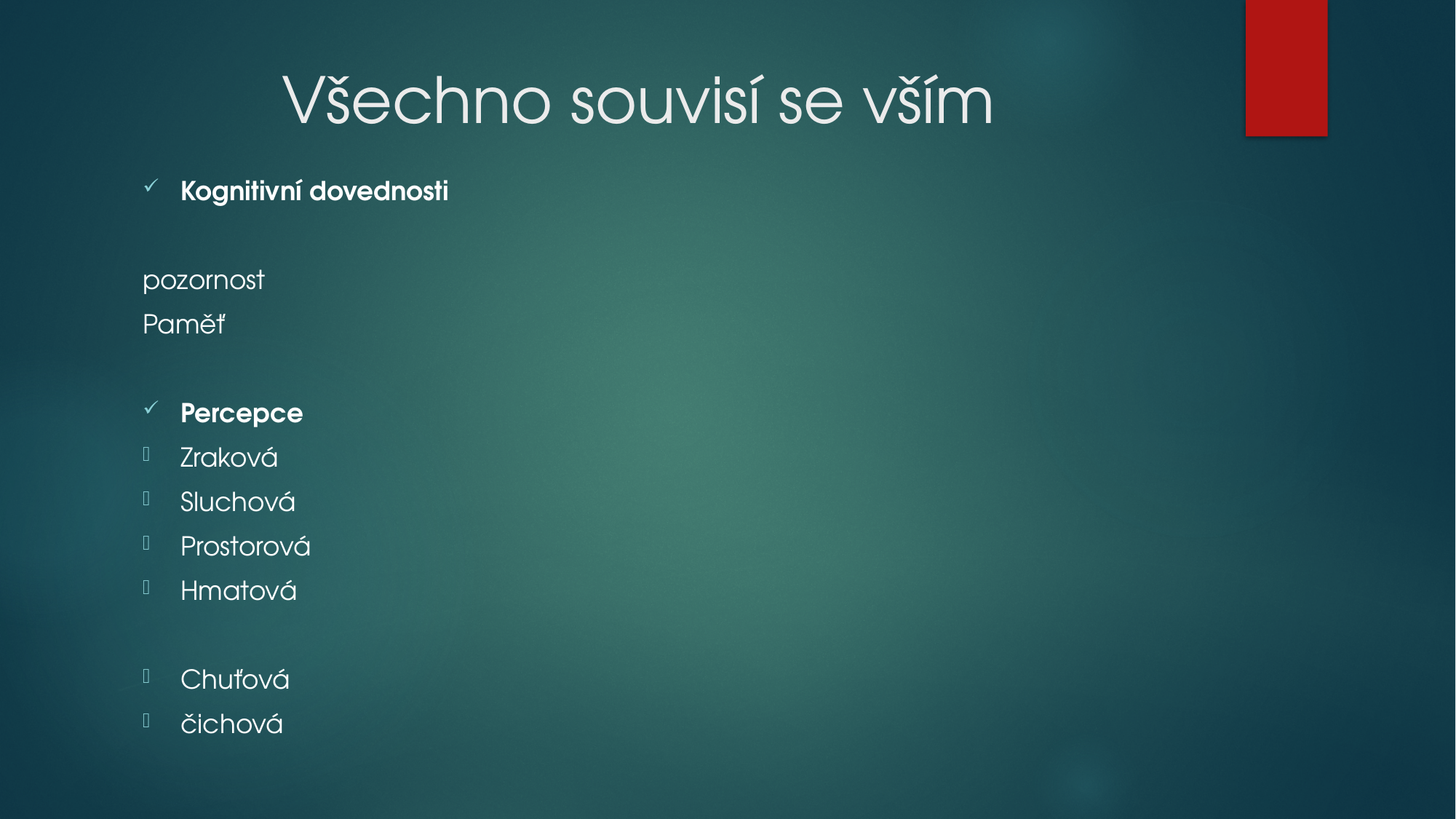

# Všechno souvisí se vším
Kognitivní dovednosti

pozornost
Paměť

Percepce
Zraková
Sluchová
Prostorová
Hmatová

Chuťová
čichová